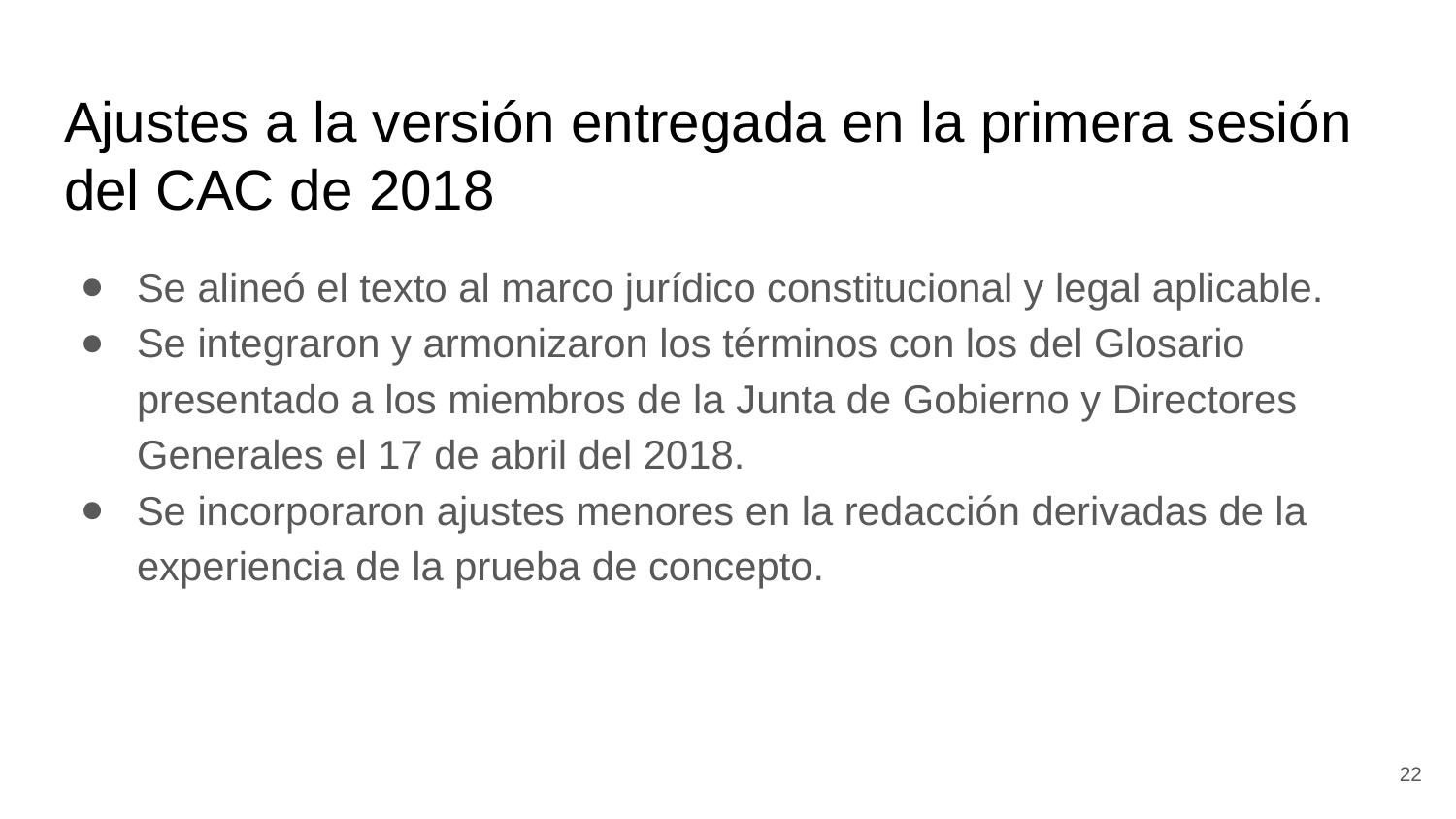

# Ajustes a la versión entregada en la primera sesión del CAC de 2018
Se alineó el texto al marco jurídico constitucional y legal aplicable.
Se integraron y armonizaron los términos con los del Glosario presentado a los miembros de la Junta de Gobierno y Directores Generales el 17 de abril del 2018.
Se incorporaron ajustes menores en la redacción derivadas de la experiencia de la prueba de concepto.

22